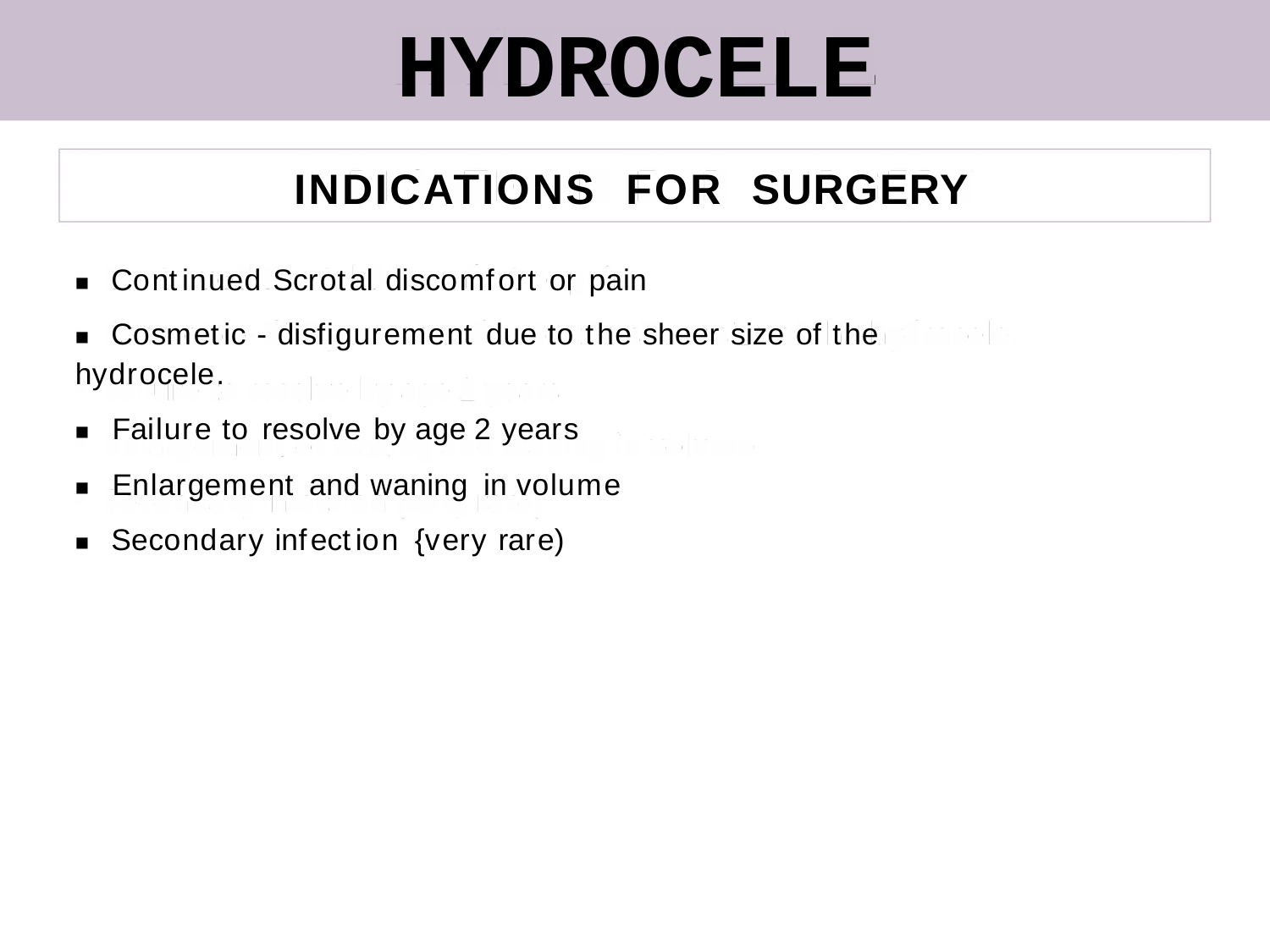

HYDROCELE
INDICATIONS  FOR
SURGERY
■    Continued Scrotal discomfort or pain
■    Cosmetic - disfigurement due to the sheer size of the  hydrocele.
■    Failure to resolve by age 2 years
■    Enlargement and waning in volume
■    Secondary infection  {very rare)